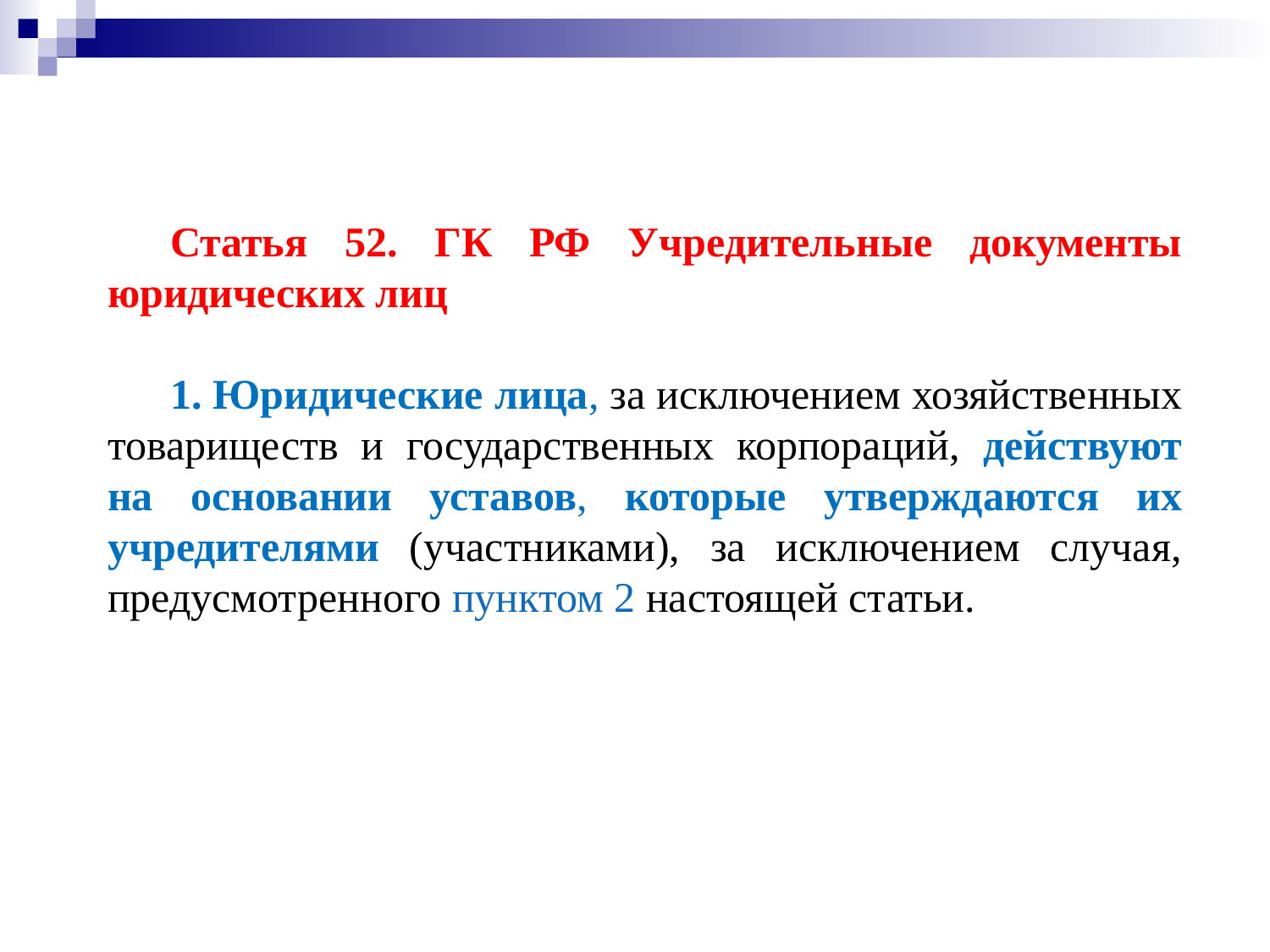

Статья 52. ГК РФ Учредительные документы юридических лиц

1. Юридические лица, за исключением хозяйственных товариществ и государственных корпораций, действуют на основании уставов, которые утверждаются их учредителями (участниками), за исключением случая, предусмотренного пунктом 2 настоящей статьи.